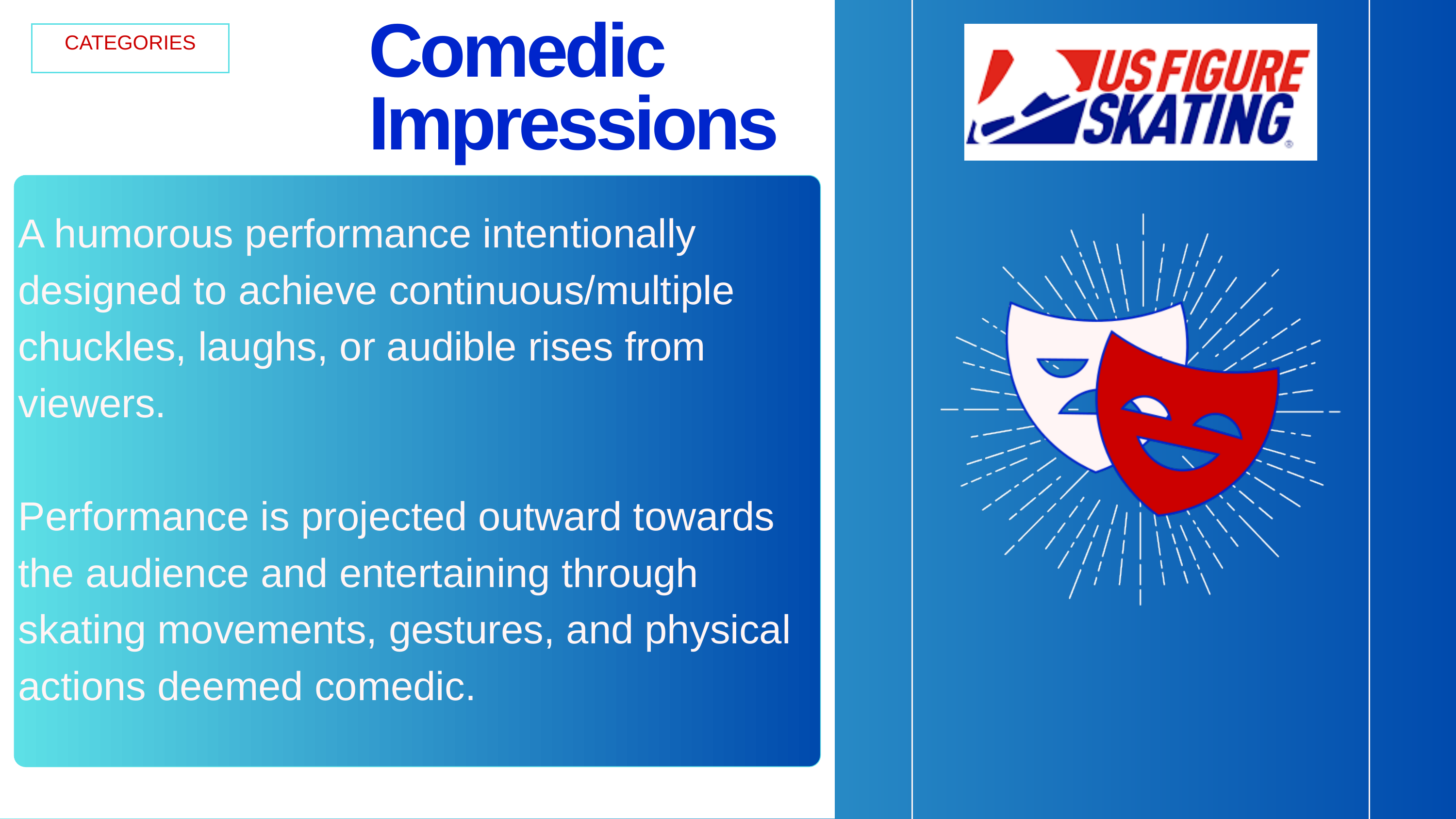

Comedic Impressions

CATEGORIES

A humorous performance intentionally designed to achieve continuous/multiple chuckles, laughs, or audible rises from viewers.

Performance is projected outward towards the audience and entertaining through skating movements, gestures, and physical actions deemed comedic.